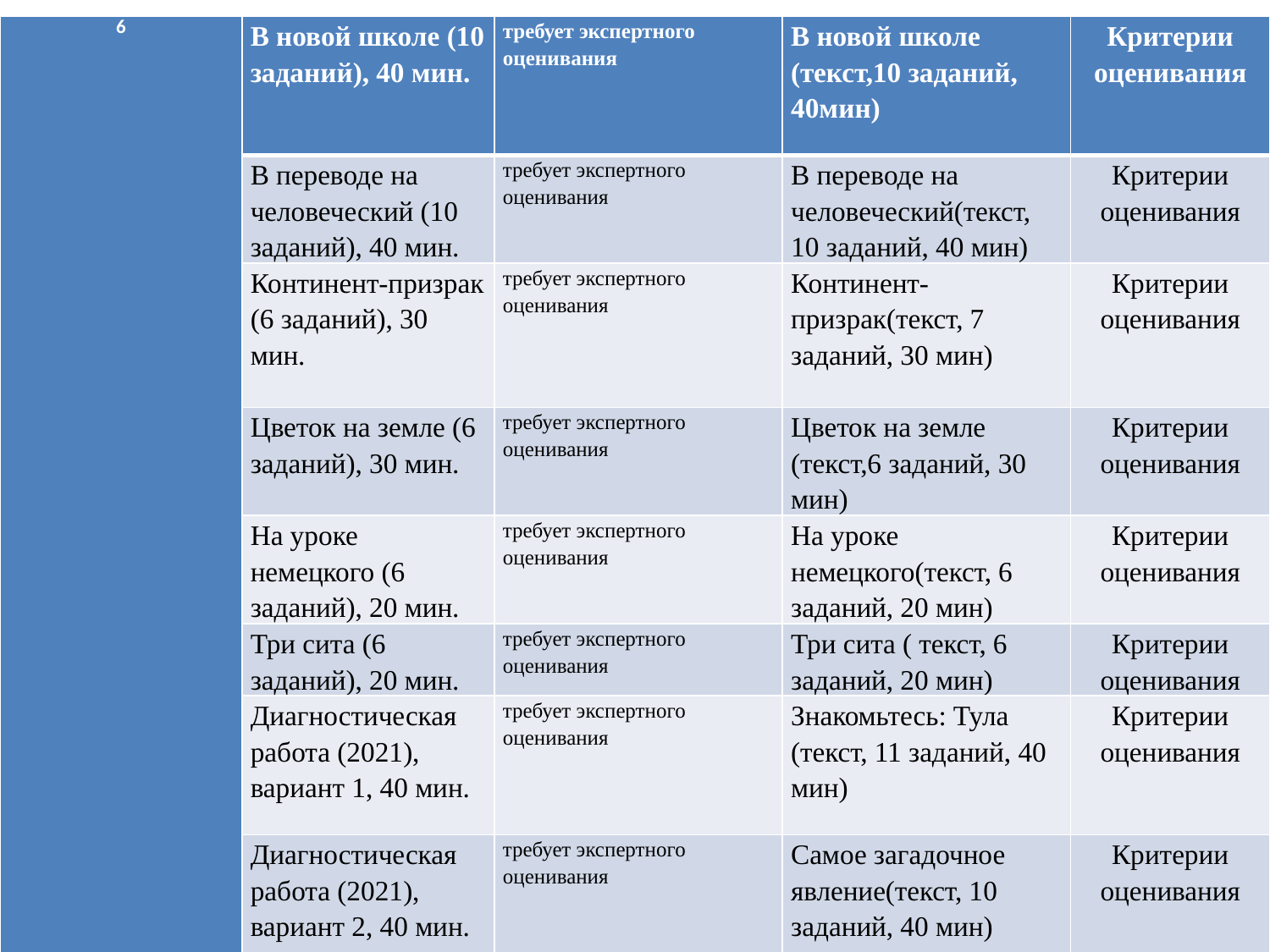

| 6 | В новой школе (10 заданий), 40 мин. | требует экспертного оценивания | В новой школе (текст,10 заданий, 40мин) | Критерии оценивания |
| --- | --- | --- | --- | --- |
|  | В переводе на человеческий (10 заданий), 40 мин. | требует экспертного оценивания | В переводе на человеческий(текст, 10 заданий, 40 мин) | Критерии оценивания |
|  | Континент-призрак (6 заданий), 30 мин. | требует экспертного оценивания | Континент-призрак(текст, 7 заданий, 30 мин) | Критерии оценивания |
|  | Цветок на земле (6 заданий), 30 мин. | требует экспертного оценивания | Цветок на земле (текст,6 заданий, 30 мин) | Критерии оценивания |
|  | На уроке немецкого (6 заданий), 20 мин. | требует экспертного оценивания | На уроке немецкого(текст, 6 заданий, 20 мин) | Критерии оценивания |
|  | Три сита (6 заданий), 20 мин. | требует экспертного оценивания | Три сита ( текст, 6 заданий, 20 мин) | Критерии оценивания |
|  | Диагностическая работа (2021), вариант 1, 40 мин. | требует экспертного оценивания | Знакомьтесь: Тула (текст, 11 заданий, 40 мин) | Критерии оценивания |
|  | Диагностическая работа (2021), вариант 2, 40 мин. | требует экспертного оценивания | Самое загадочное явление(текст, 10 заданий, 40 мин) | Критерии оценивания |
#